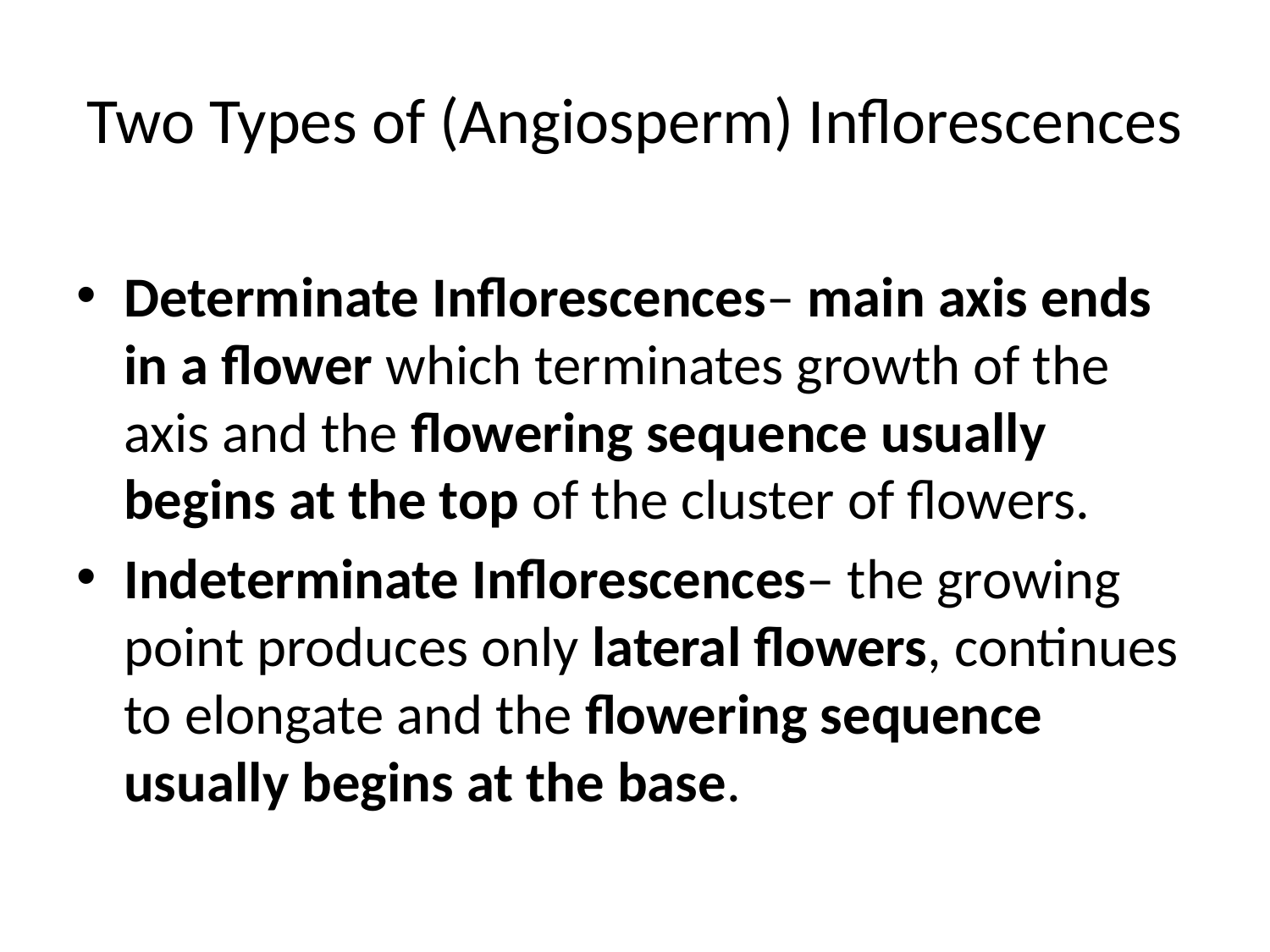

# Two Types of (Angiosperm) Inflorescences
Determinate Inflorescences– main axis ends in a flower which terminates growth of the axis and the flowering sequence usually begins at the top of the cluster of flowers.
Indeterminate Inflorescences– the growing point produces only lateral flowers, continues to elongate and the flowering sequence usually begins at the base.